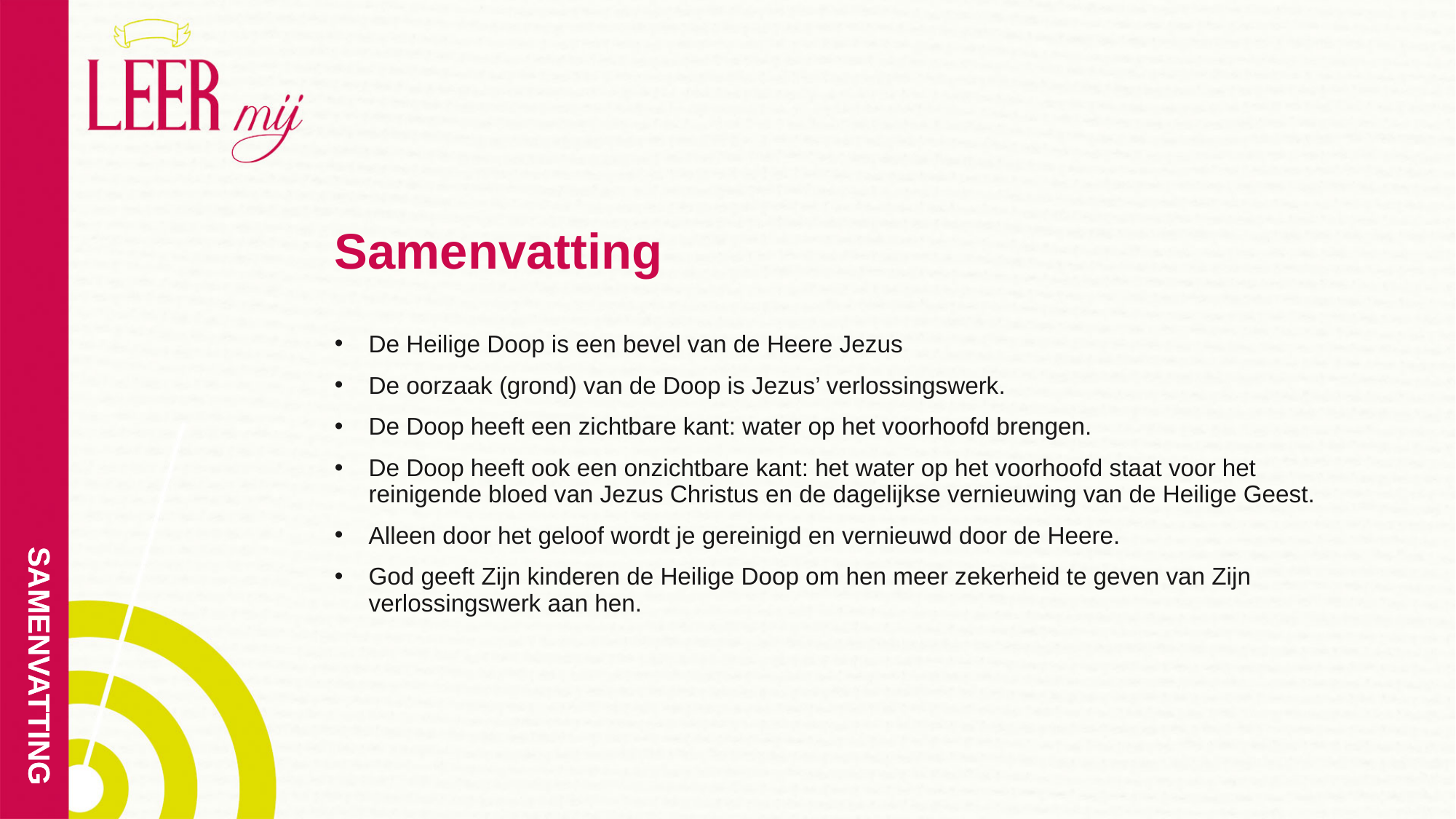

# Samenvatting
De Heilige Doop is een bevel van de Heere Jezus
De oorzaak (grond) van de Doop is Jezus’ verlossingswerk.
De Doop heeft een zichtbare kant: water op het voorhoofd brengen.
De Doop heeft ook een onzichtbare kant: het water op het voorhoofd staat voor het reinigende bloed van Jezus Christus en de dagelijkse vernieuwing van de Heilige Geest.
Alleen door het geloof wordt je gereinigd en vernieuwd door de Heere.
God geeft Zijn kinderen de Heilige Doop om hen meer zekerheid te geven van Zijn verlossingswerk aan hen.